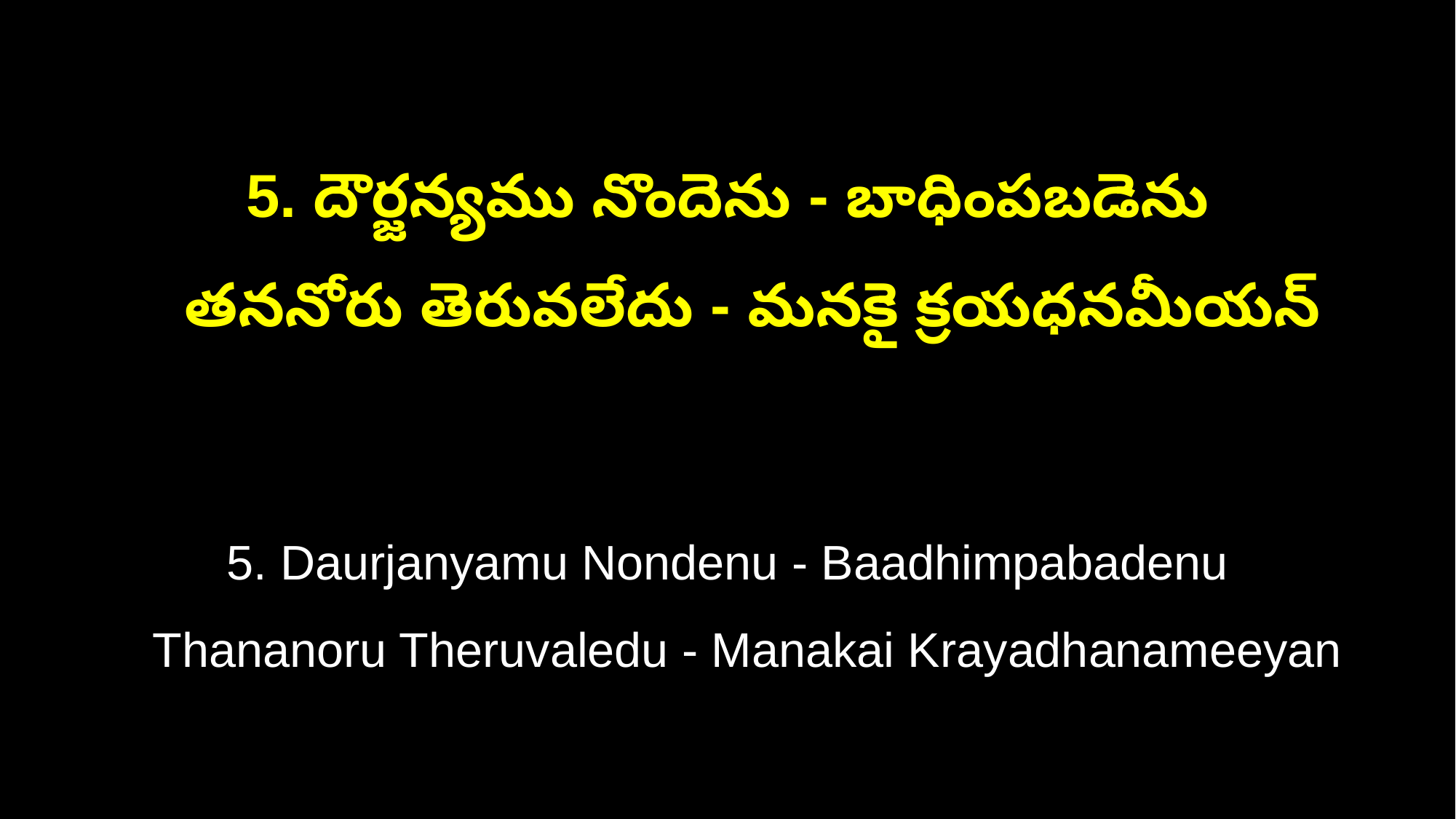

5. దౌర్జన్యము నొందెను - బాధింపబడెను
   తననోరు తెరువలేదు - మనకై క్రయధనమీయన్
5. Daurjanyamu Nondenu - Baadhimpabadenu
   Thananoru Theruvaledu - Manakai Krayadhanameeyan